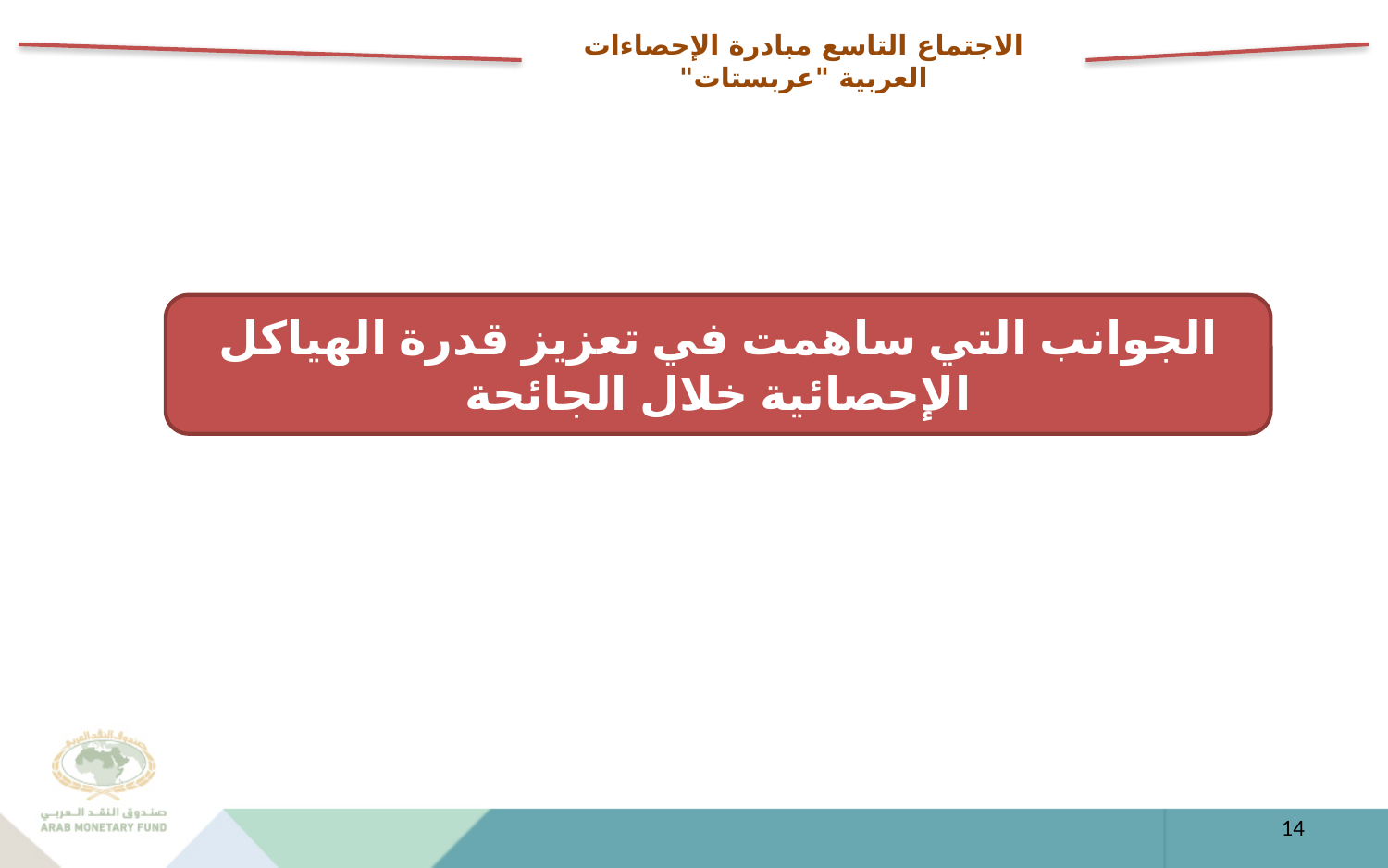

الاجتماع التاسع مبادرة الإحصاءات العربية "عربستات"
الجوانب التي ساهمت في تعزيز قدرة الهياكل الإحصائية خلال الجائحة
14